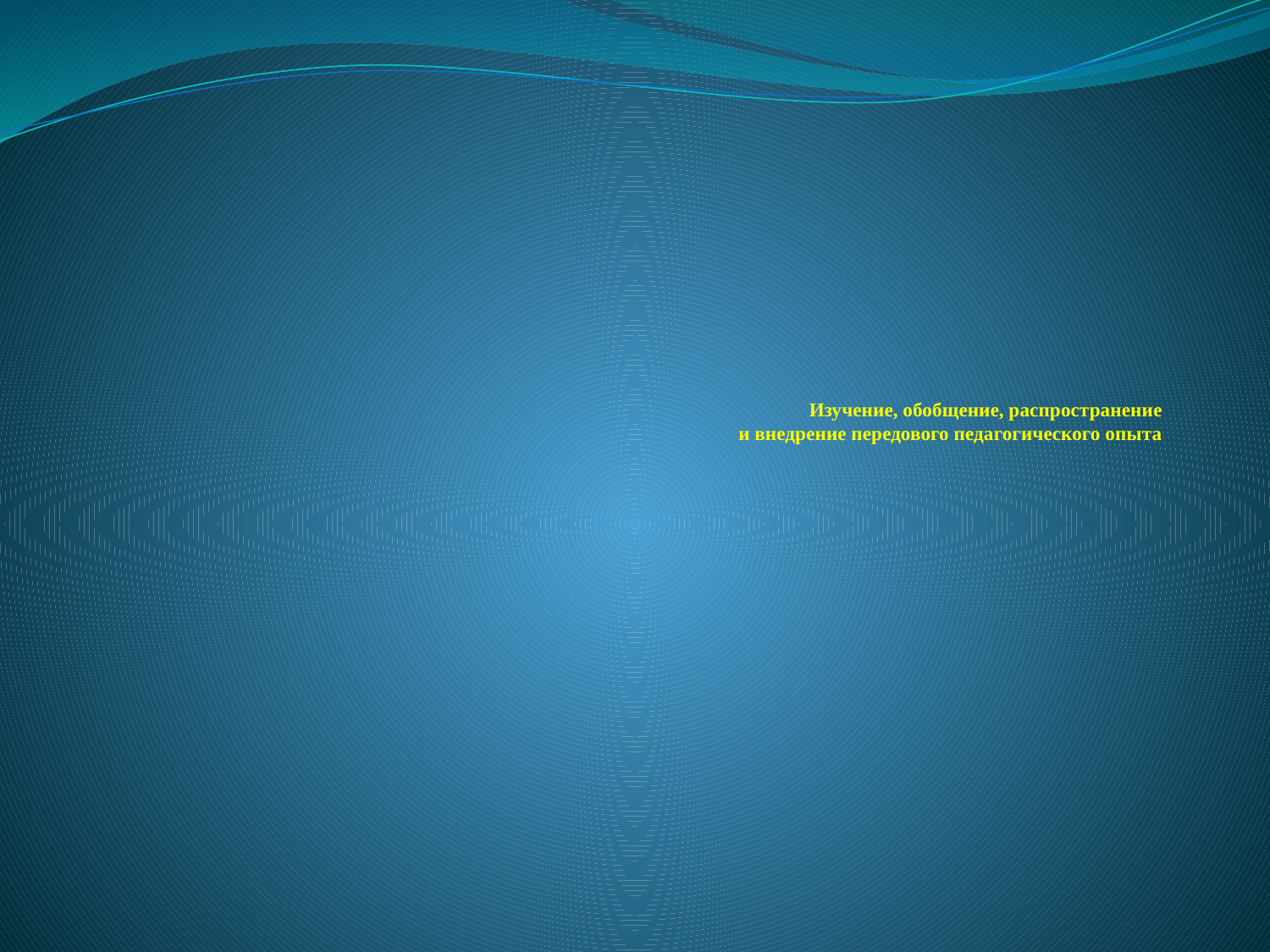

# Изучение, обобщение, распространение и внедрение передового педагогического опыта